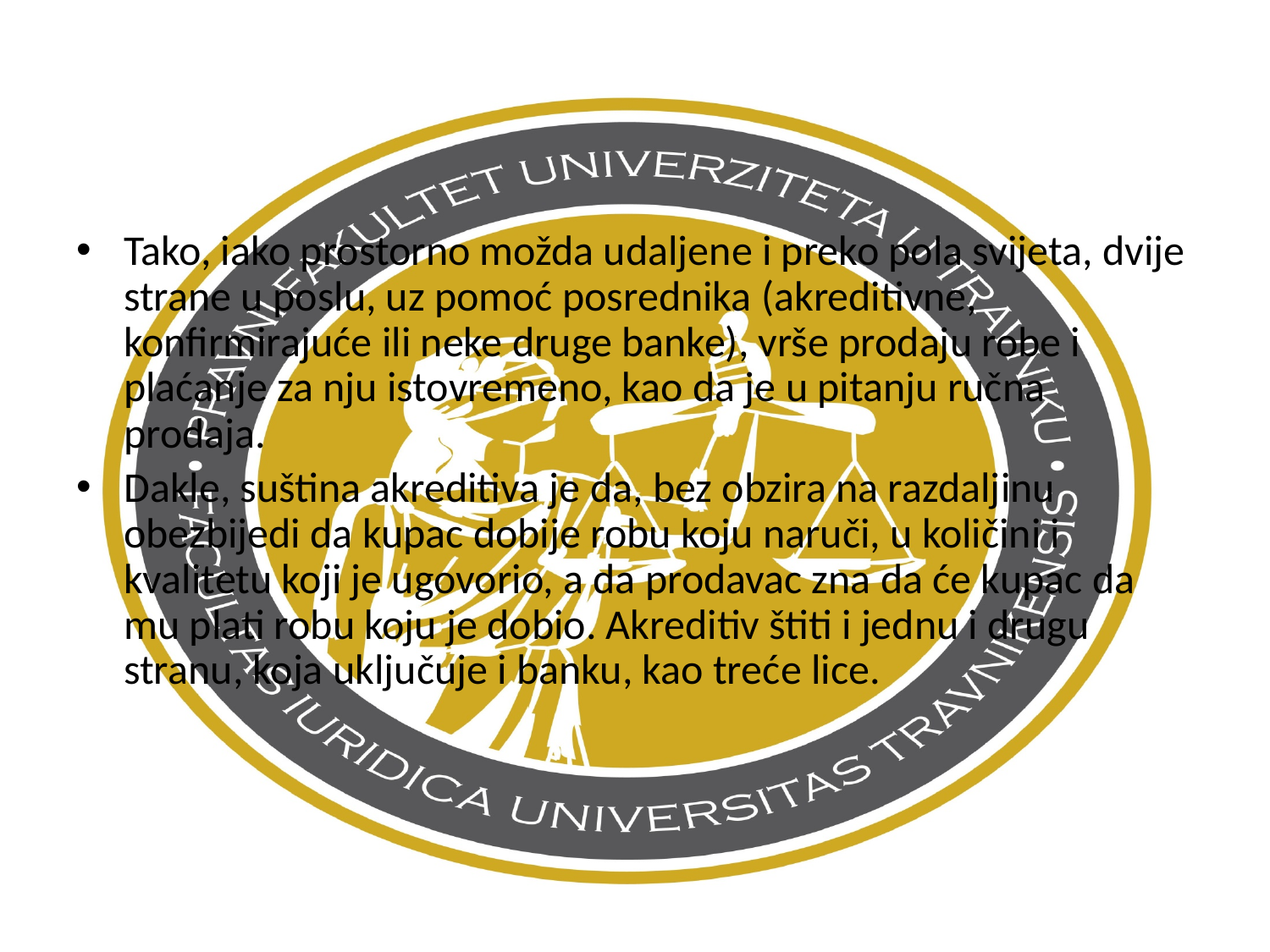

Tako, iako prostorno možda udaljene i preko pola svijeta, dvije strane u poslu, uz pomoć posrednika (akreditivne, konfirmirajuće ili neke druge banke), vrše prodaju robe i plaćanje za nju istovremeno, kao da je u pitanju ručna prodaja.
Dakle, suština akreditiva je da, bez obzira na razdaljinu obezbijedi da kupac dobije robu koju naruči, u količini i kvalitetu koji je ugovorio, a da prodavac zna da će kupac da mu plati robu koju je dobio. Akreditiv štiti i jednu i drugu stranu, koja uključuje i banku, kao treće lice.